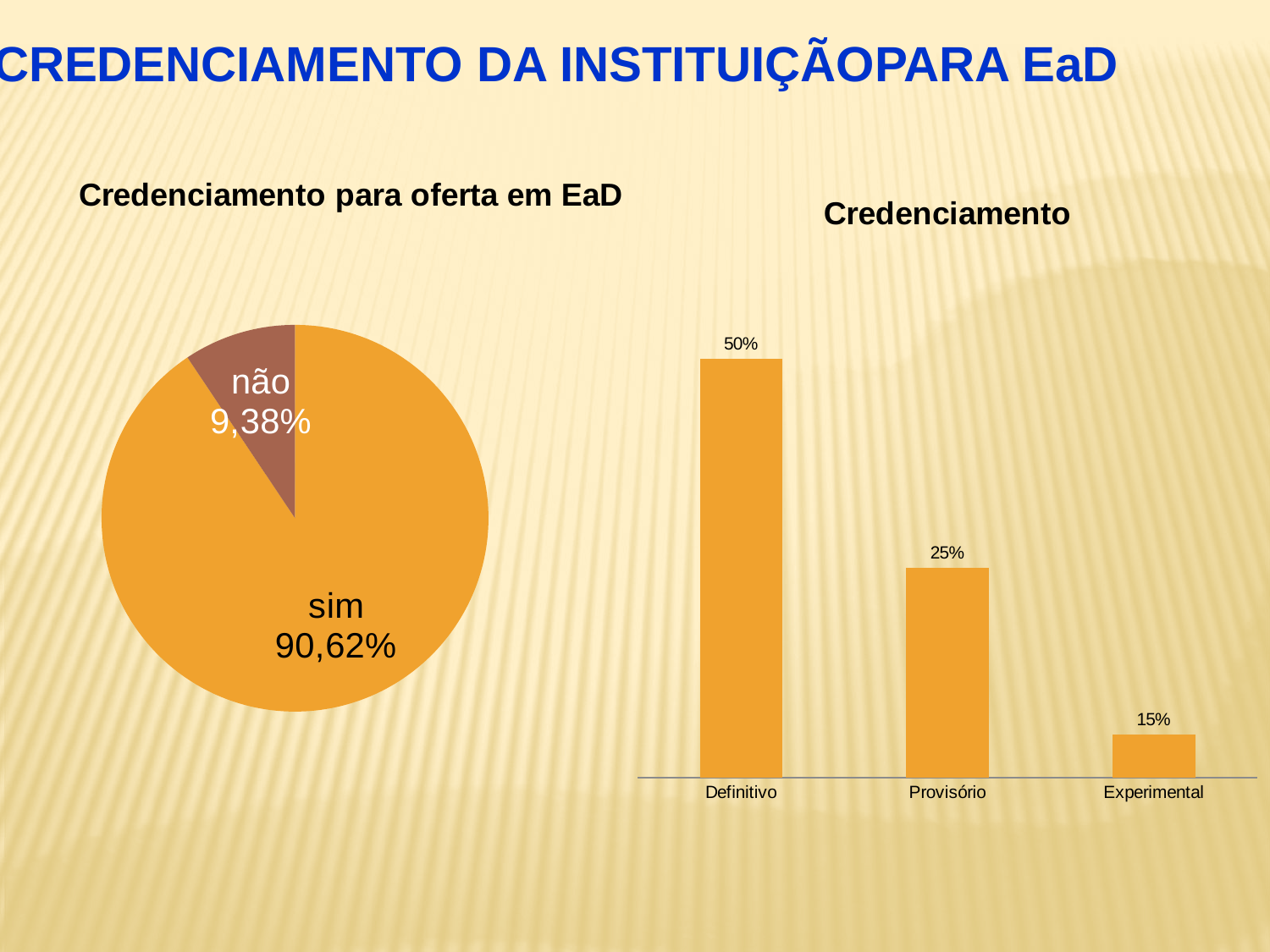

CREDENCIAMENTO DA INSTITUIÇÃOPARA EaD

### Chart: Credenciamento para oferta em EaD

| Category |  |
|---|---|
| sim | 0.9062 |
| não | 0.09380000000000022 |

### Chart: Credenciamento

| Category |  |
|---|---|
| Definitivo | 0.4800000000000003 |
| Provisório | 0.2400000000000002 |
| Experimental | 0.05 |